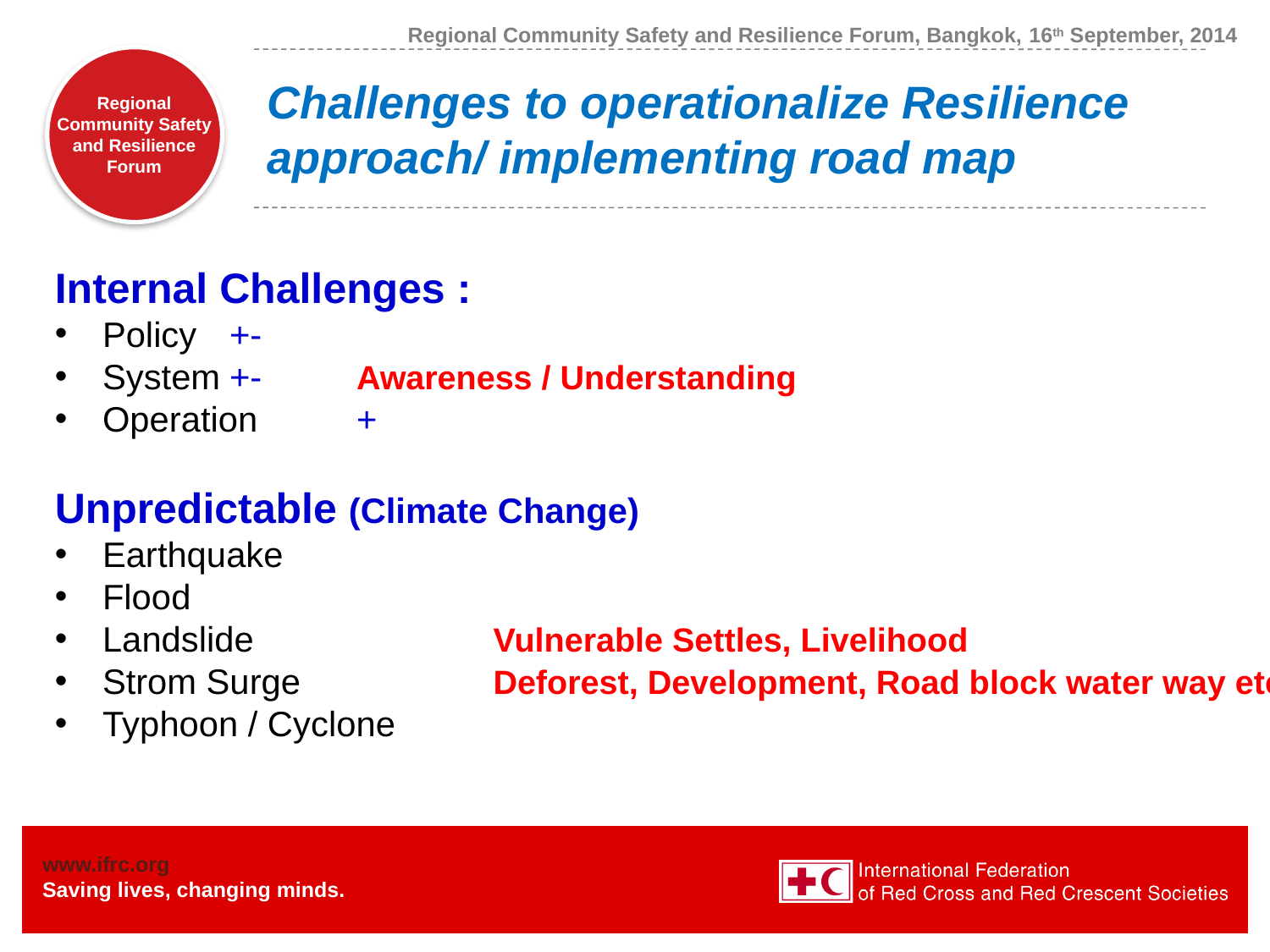

Regional Community Safety and Resilience Forum, Bangkok, 16th September, 2014
# Challenges to operationalize Resilience approach/ implementing road map
Internal Challenges :
Policy   	+-
System	+-	Awareness / Understanding
Operation  	+

Unpredictable (Climate Change)
Earthquake
Flood
Landslide		 Vulnerable Settles, Livelihood
Strom Surge		 Deforest, Development, Road block water way etc.
Typhoon / Cyclone